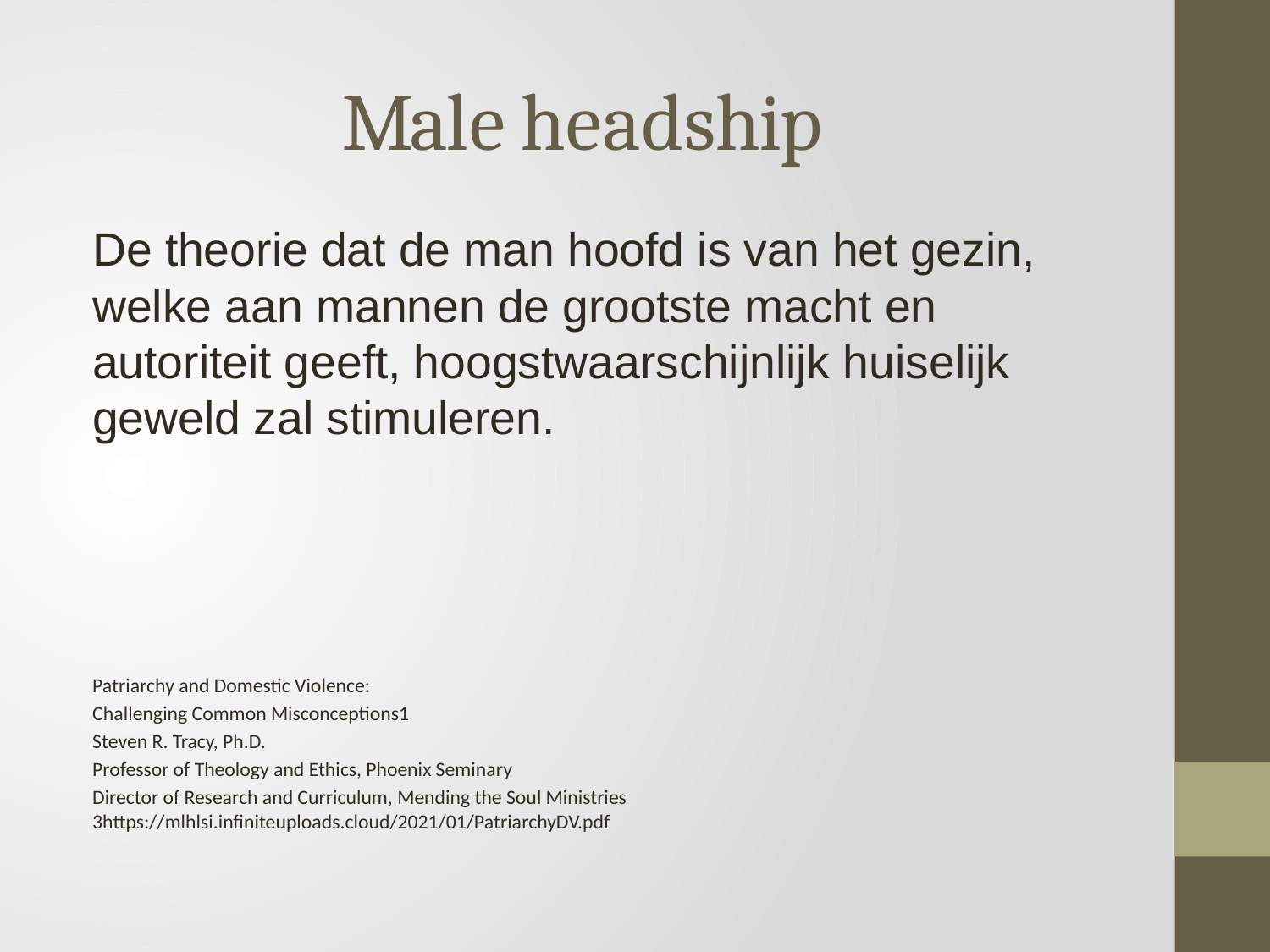

# Male headship
De theorie dat de man hoofd is van het gezin, welke aan mannen de grootste macht en autoriteit geeft, hoogstwaarschijnlijk huiselijk geweld zal stimuleren.

Patriarchy and Domestic Violence:
Challenging Common Misconceptions1
Steven R. Tracy, Ph.D.
Professor of Theology and Ethics, Phoenix Seminary
Director of Research and Curriculum, Mending the Soul Ministries 3https://mlhlsi.infiniteuploads.cloud/2021/01/PatriarchyDV.pdf